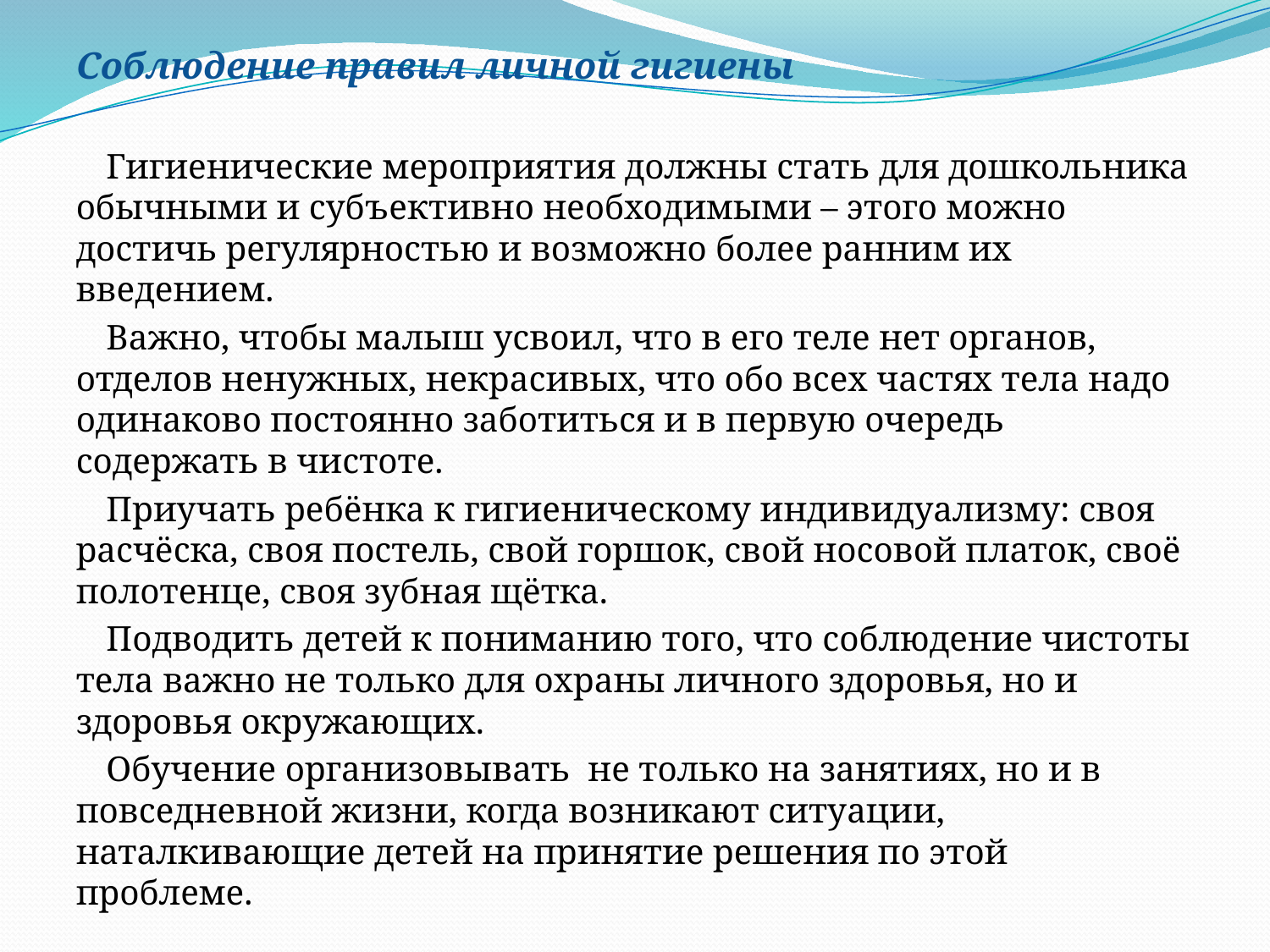

Соблюдение правил личной гигиены

Гигиенические мероприятия должны стать для дошкольника обычными и субъективно необходимыми – этого можно достичь регулярностью и возможно более ранним их введением.
Важно, чтобы малыш усвоил, что в его теле нет органов, отделов ненужных, некрасивых, что обо всех частях тела надо одинаково постоянно заботиться и в первую очередь содержать в чистоте.
Приучать ребёнка к гигиеническому индивидуализму: своя расчёска, своя постель, свой горшок, свой носовой платок, своё полотенце, своя зубная щётка.
Подводить детей к пониманию того, что соблюдение чистоты тела важно не только для охраны личного здоровья, но и здоровья окружающих.
Обучение организовывать  не только на занятиях, но и в повседневной жизни, когда возникают ситуации, наталкивающие детей на принятие решения по этой проблеме.